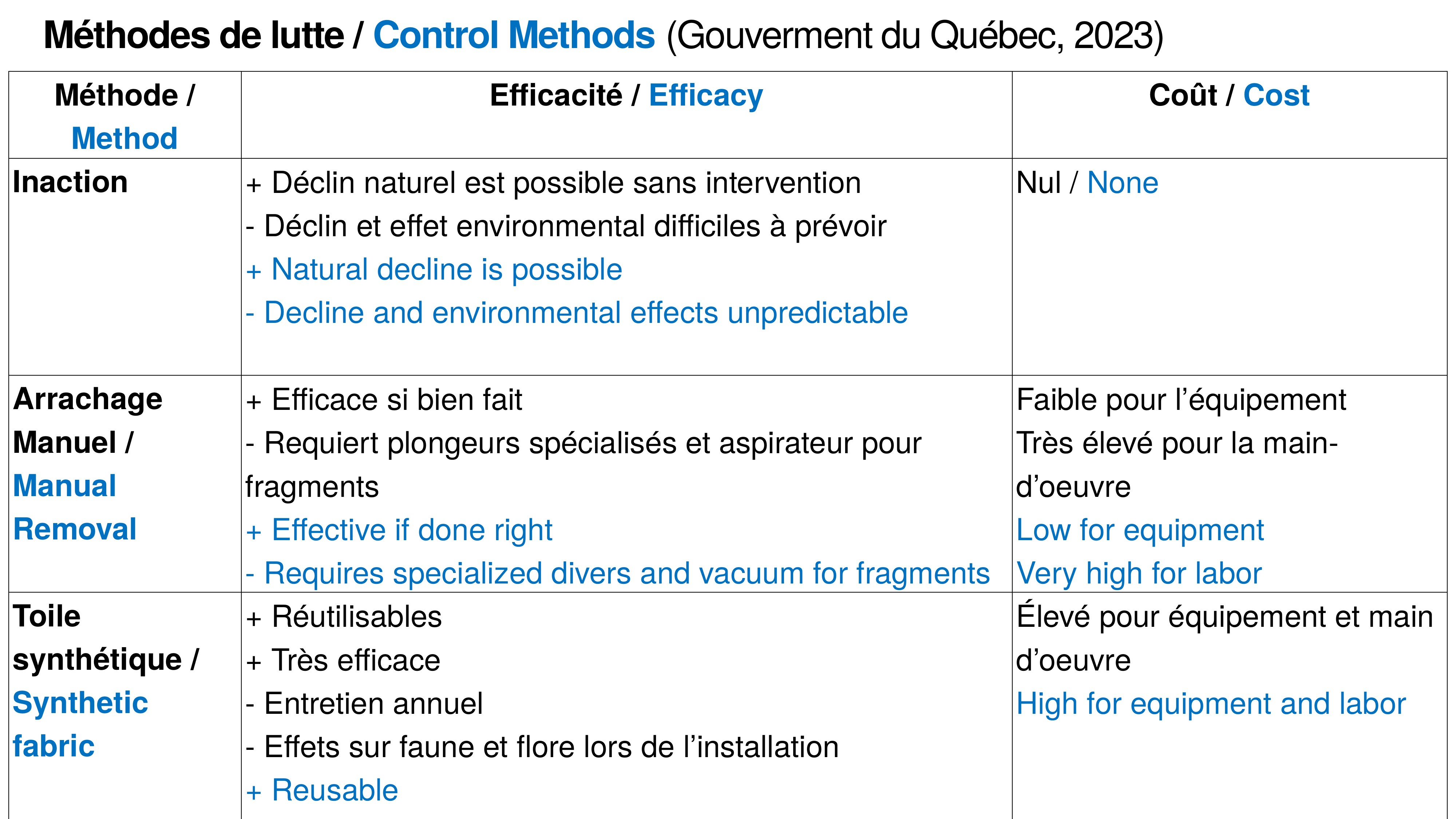

# Méthodes de lutte / Control Methods (Gouverment du Québec, 2023)
| Méthode / Method | Efficacité / Efficacy | Coût / Cost |
| --- | --- | --- |
| Inaction | + Déclin naturel est possible sans intervention - Déclin et effet environmental difficiles à prévoir + Natural decline is possible - Decline and environmental effects unpredictable | Nul / None |
| Arrachage Manuel / Manual Removal | + Efficace si bien fait - Requiert plongeurs spécialisés et aspirateur pour fragments + Effective if done right - Requires specialized divers and vacuum for fragments | Faible pour l’équipement Très élevé pour la main-d’oeuvre Low for equipment  Very high for labor |
| Toile synthétique / Synthetic fabric | + Réutilisables + Très efficace - Entretien annuel - Effets sur faune et flore lors de l’installation + Reusable + Highly efficient - Annual maintenance - Effects on flora and fauna during installation | Élevé pour équipement et main d’oeuvre High for equipment and labor |